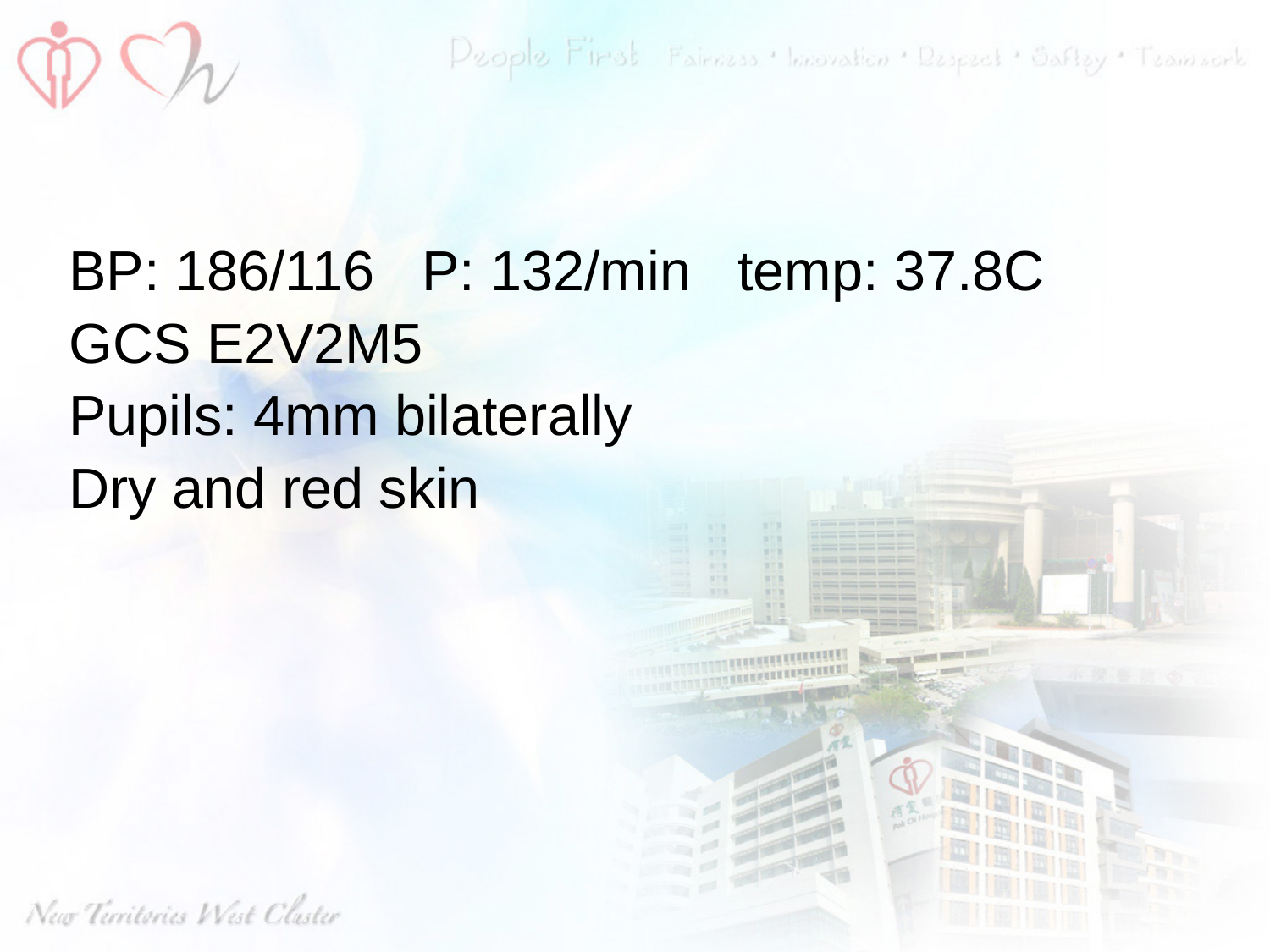

#
BP: 186/116   P: 132/min   temp: 37.8C
GCS E2V2M5
Pupils: 4mm bilaterally
Dry and red skin